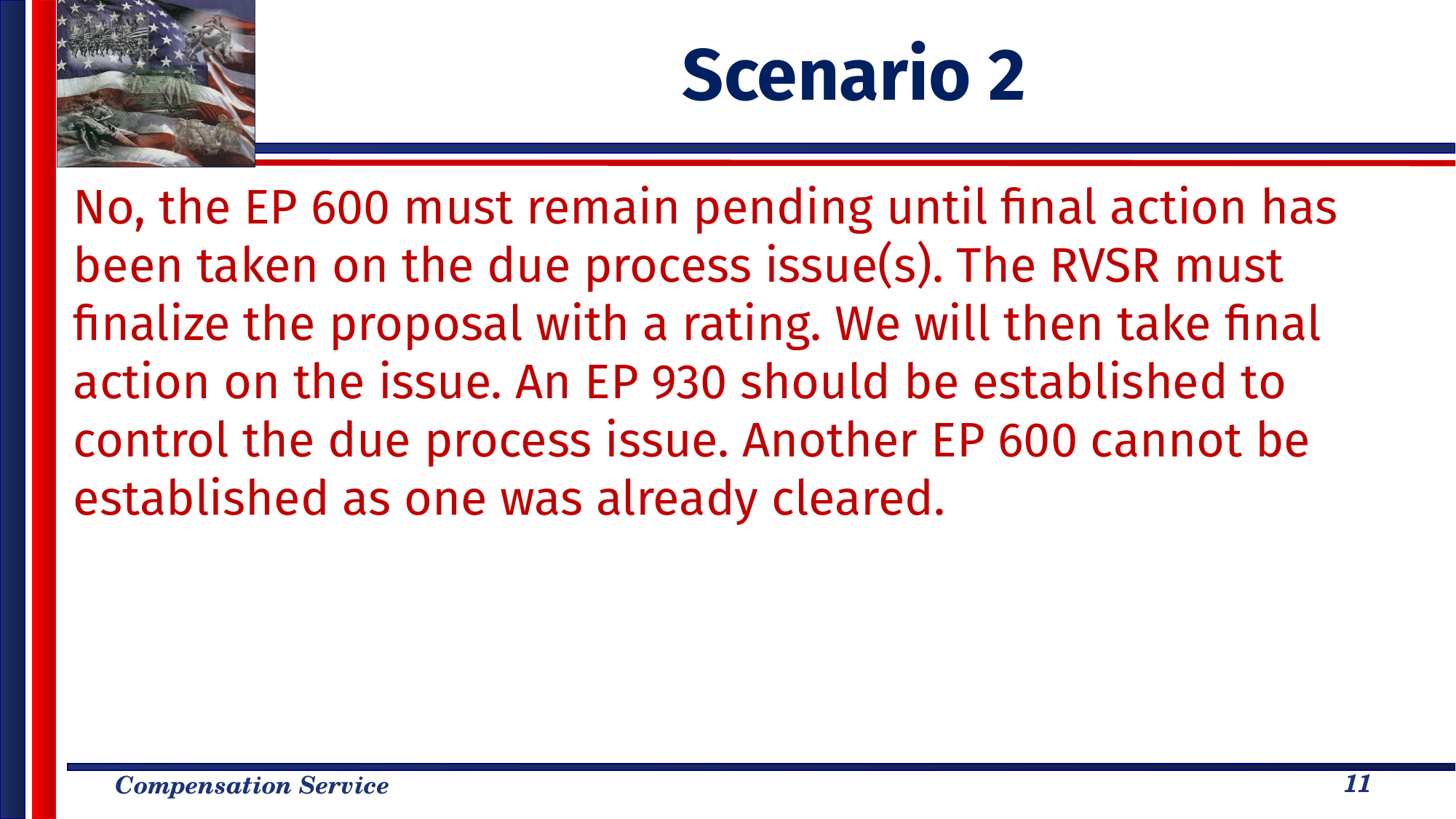

Scenario 2
No, the EP 600 must remain pending until final action has been taken on the due process issue(s). The RVSR must finalize the proposal with a rating. We will then take final action on the issue. An EP 930 should be established to control the due process issue. Another EP 600 cannot be established as one was already cleared.

11
11